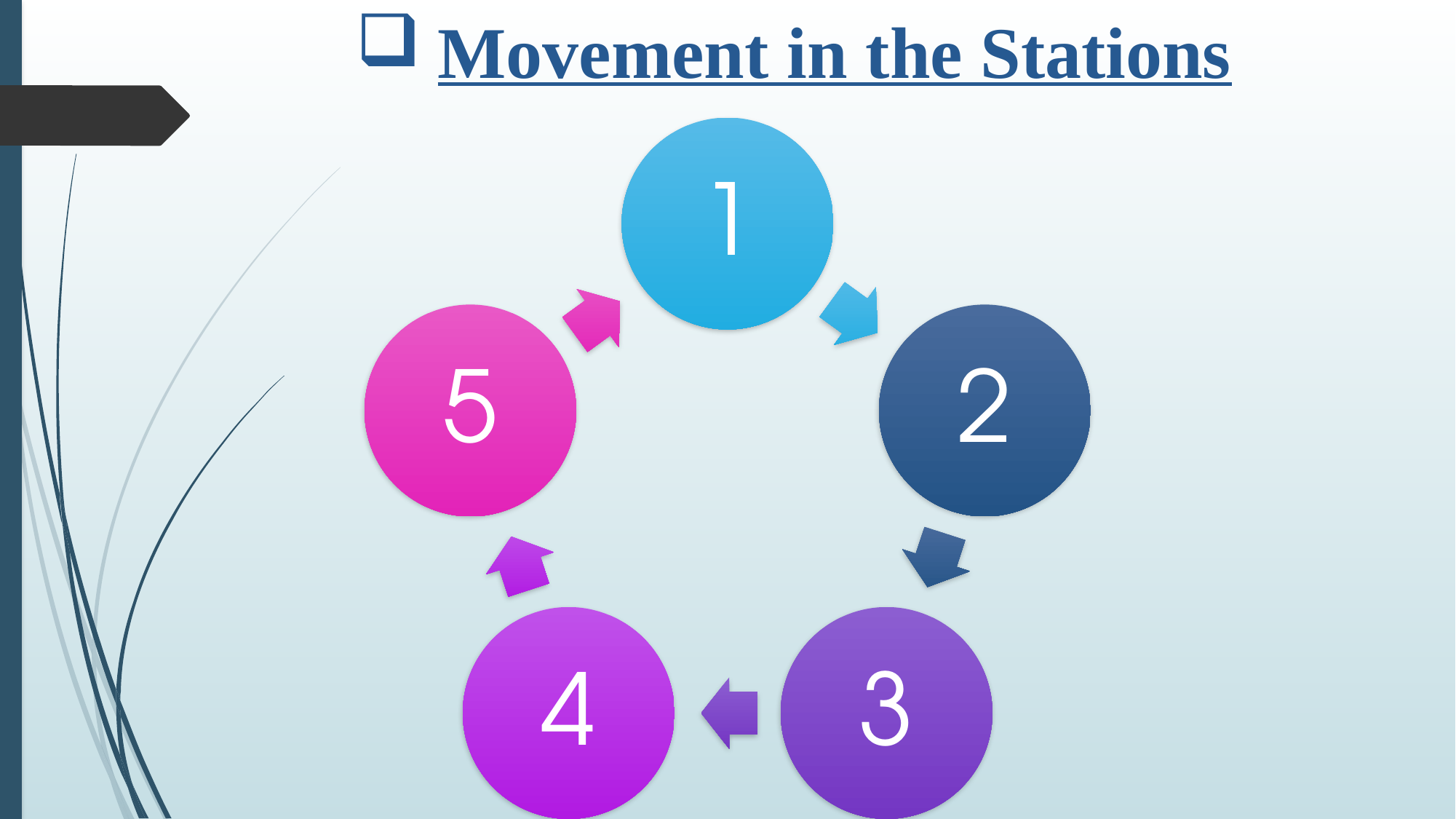

Movement in the Stations
1

2

3

4

5